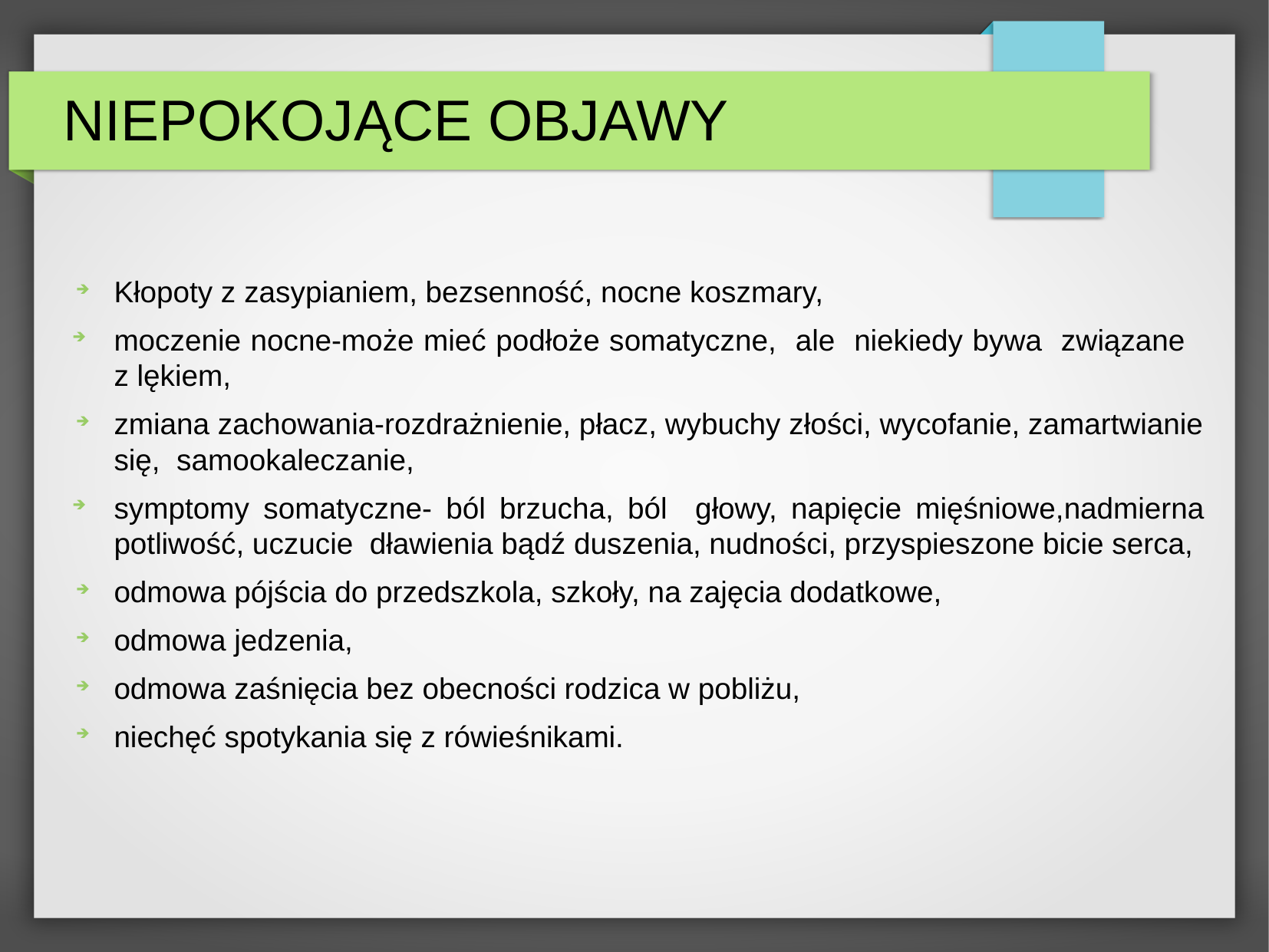

NIEPOKOJĄCE OBJAWY

Kłopoty z zasypianiem, bezsenność, nocne koszmary,
moczenie nocne-może mieć podłoże somatyczne,  ale  niekiedy bywa  związane   z lękiem,
zmiana zachowania-rozdrażnienie, płacz, wybuchy złości, wycofanie, zamartwianie się,  samookaleczanie,
symptomy somatyczne- ból brzucha, ból  głowy, napięcie mięśniowe,nadmierna potliwość, uczucie  dławienia bądź duszenia, nudności, przyspieszone bicie serca,
odmowa pójścia do przedszkola, szkoły, na zajęcia dodatkowe,
odmowa jedzenia,
odmowa zaśnięcia bez obecności rodzica w pobliżu,
niechęć spotykania się z rówieśnikami.